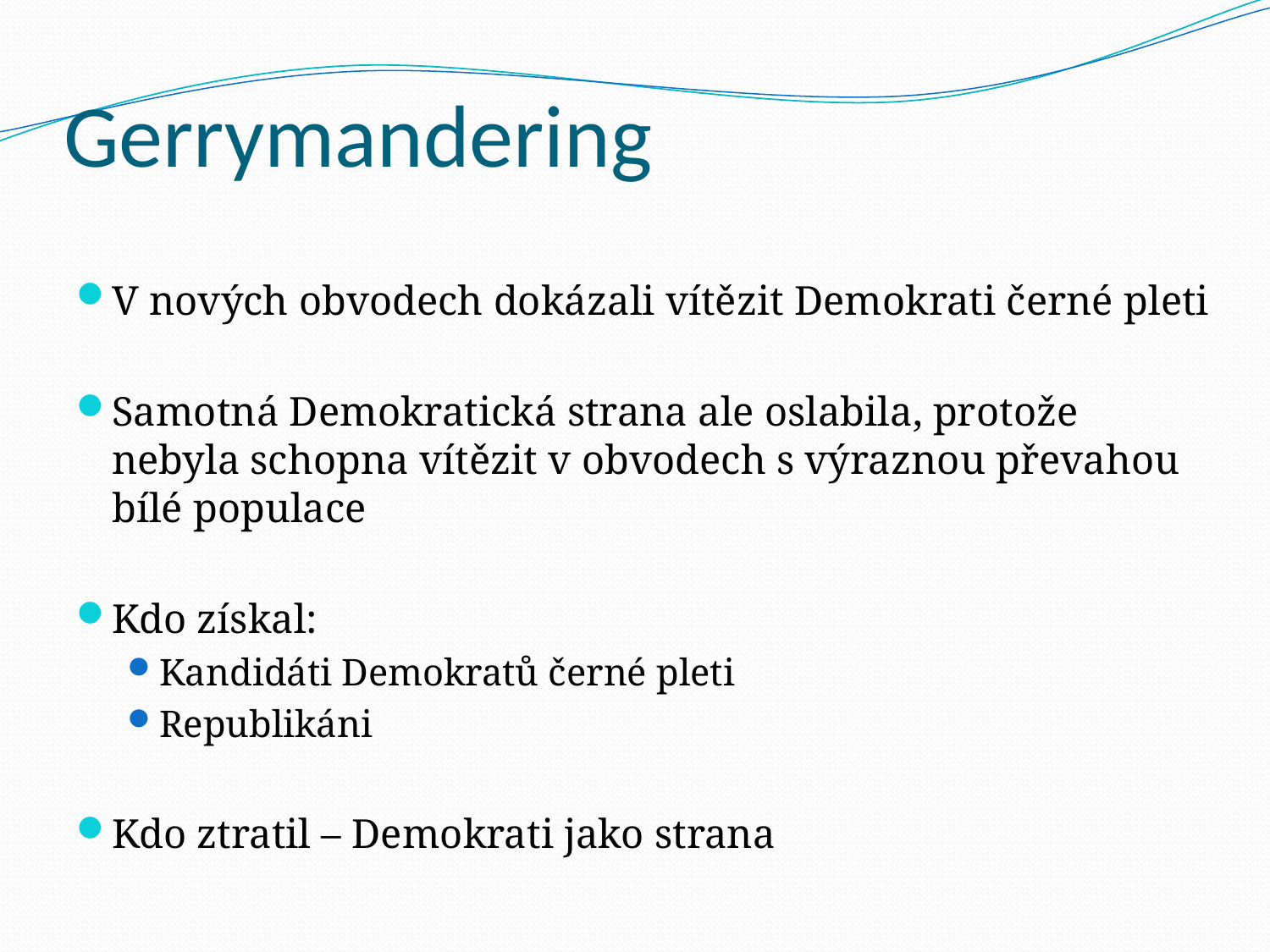

# Gerrymandering
V nových obvodech dokázali vítězit Demokrati černé pleti

Samotná Demokratická strana ale oslabila, protože nebyla schopna vítězit v obvodech s výraznou převahou bílé populace

Kdo získal:
Kandidáti Demokratů černé pleti
Republikáni

Kdo ztratil – Demokrati jako strana